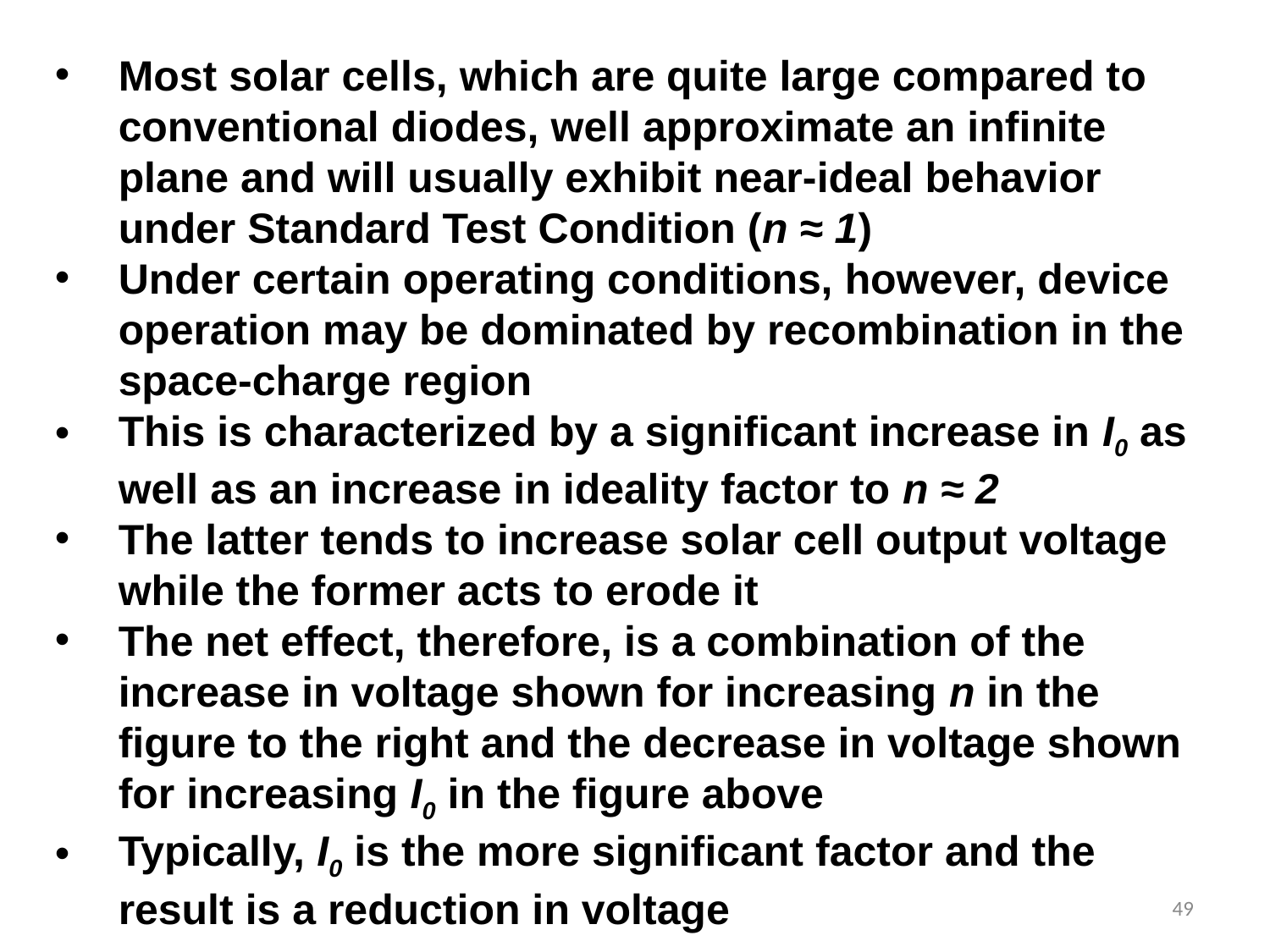

Most solar cells, which are quite large compared to conventional diodes, well approximate an infinite plane and will usually exhibit near-ideal behavior under Standard Test Condition (n ≈ 1)
Under certain operating conditions, however, device operation may be dominated by recombination in the space-charge region
This is characterized by a significant increase in I0 as well as an increase in ideality factor to n ≈ 2
The latter tends to increase solar cell output voltage while the former acts to erode it
The net effect, therefore, is a combination of the increase in voltage shown for increasing n in the figure to the right and the decrease in voltage shown for increasing I0 in the figure above
Typically, I0 is the more significant factor and the result is a reduction in voltage

49